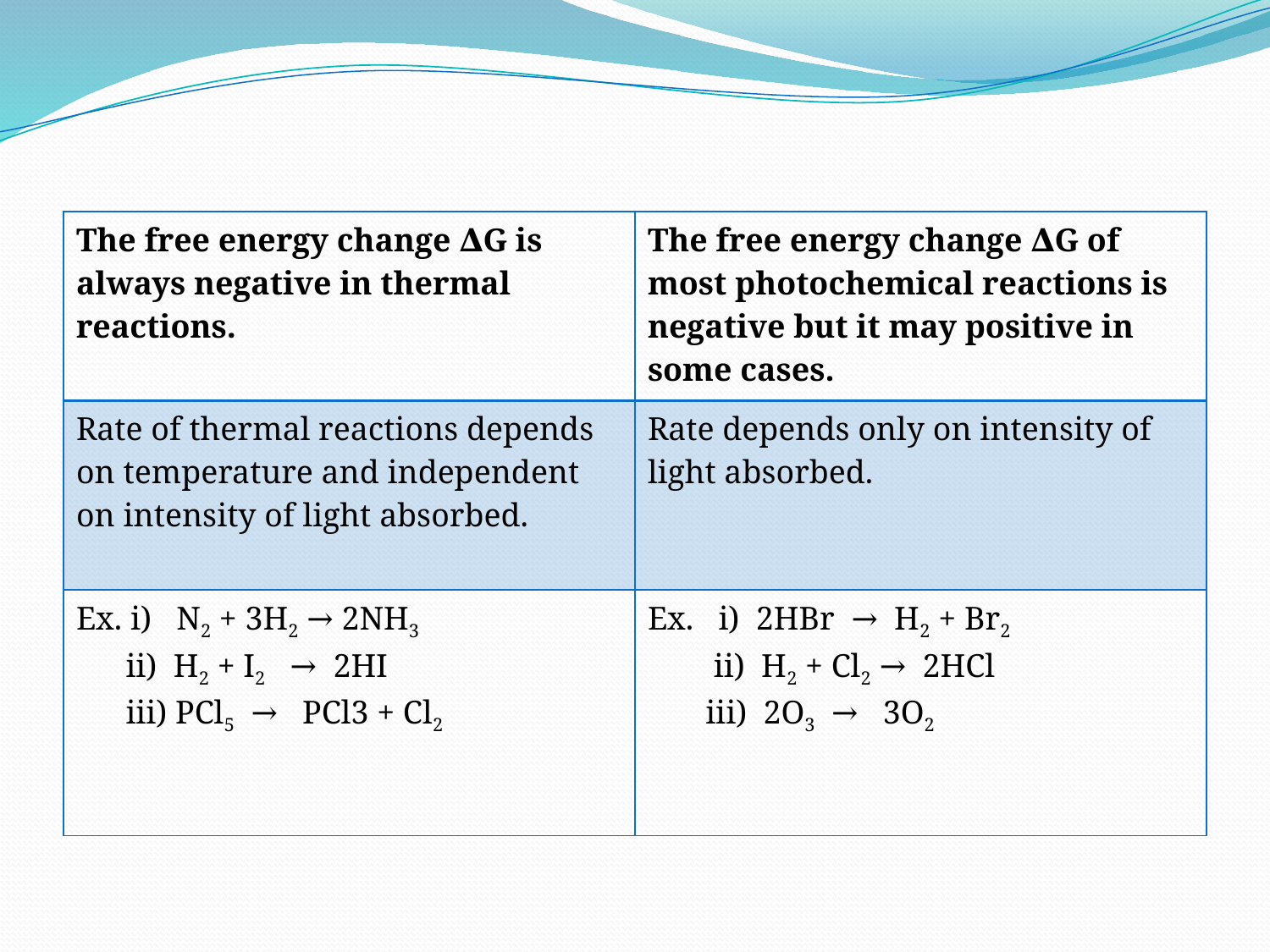

#
| The free energy change ∆G is always negative in thermal reactions. | The free energy change ∆G of most photochemical reactions is negative but it may positive in some cases. |
| --- | --- |
| Rate of thermal reactions depends on temperature and independent on intensity of light absorbed. | Rate depends only on intensity of light absorbed. |
| Ex. i) N2 + 3H2 → 2NH3 ii) H2 + I2 → 2HI iii) PCl5 → PCl3 + Cl2 | Ex. i) 2HBr → H2 + Br2 ii) H2 + Cl2 → 2HCl iii) 2O3 → 3O2 |